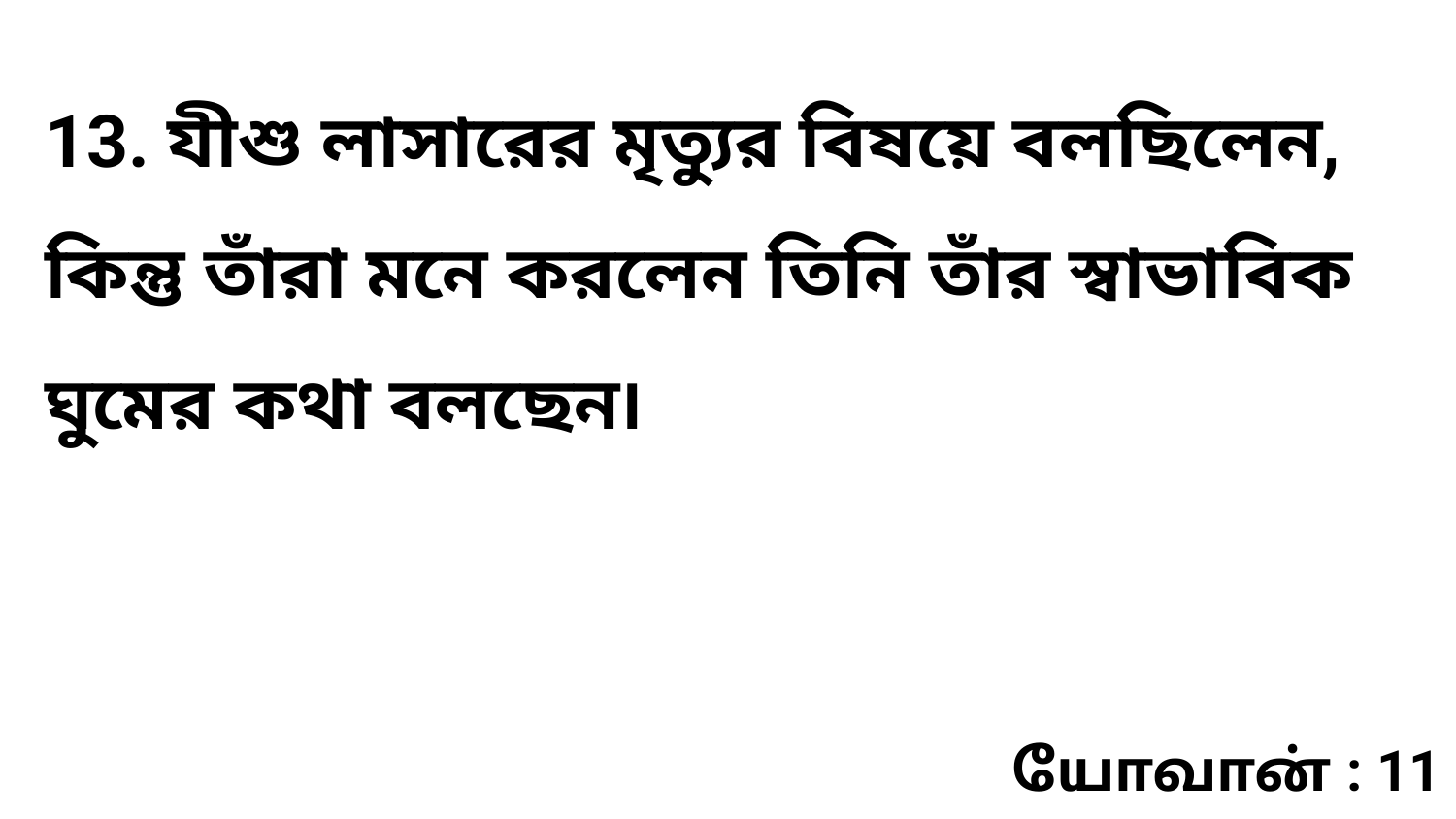

13. যীশু লাসারের মৃত্যুর বিষয়ে বলছিলেন, কিন্তু তাঁরা মনে করলেন তিনি তাঁর স্বাভাবিক ঘুমের কথা বলছেন৷
யோவான் : 11